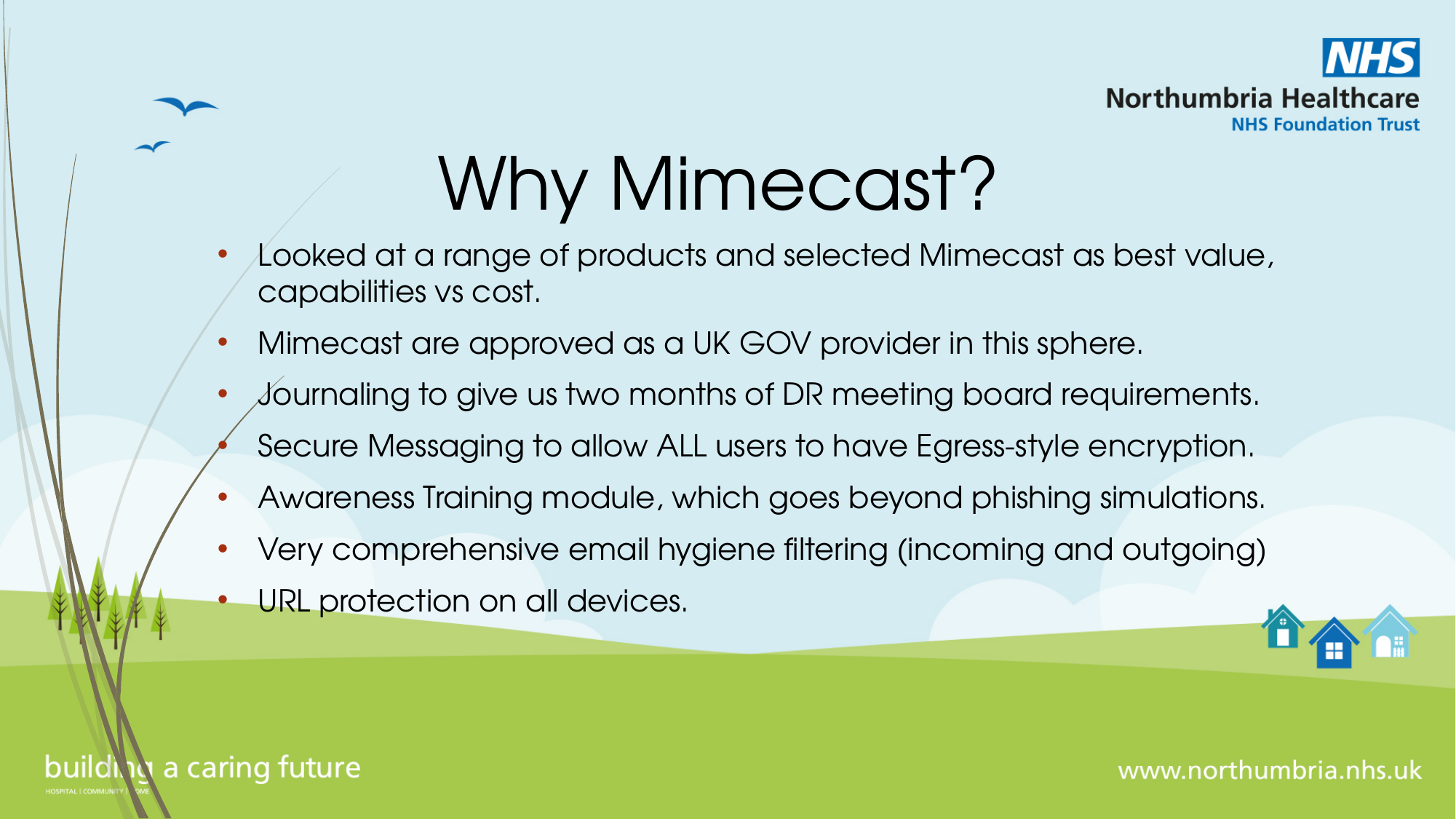

# Why Mimecast?
Looked at a range of products and selected Mimecast as best value, capabilities vs cost.
Mimecast are approved as a UK GOV provider in this sphere.
Journaling to give us two months of DR meeting board requirements.
Secure Messaging to allow ALL users to have Egress-style encryption.
Awareness Training module, which goes beyond phishing simulations.
Very comprehensive email hygiene filtering (incoming and outgoing)
URL protection on all devices.